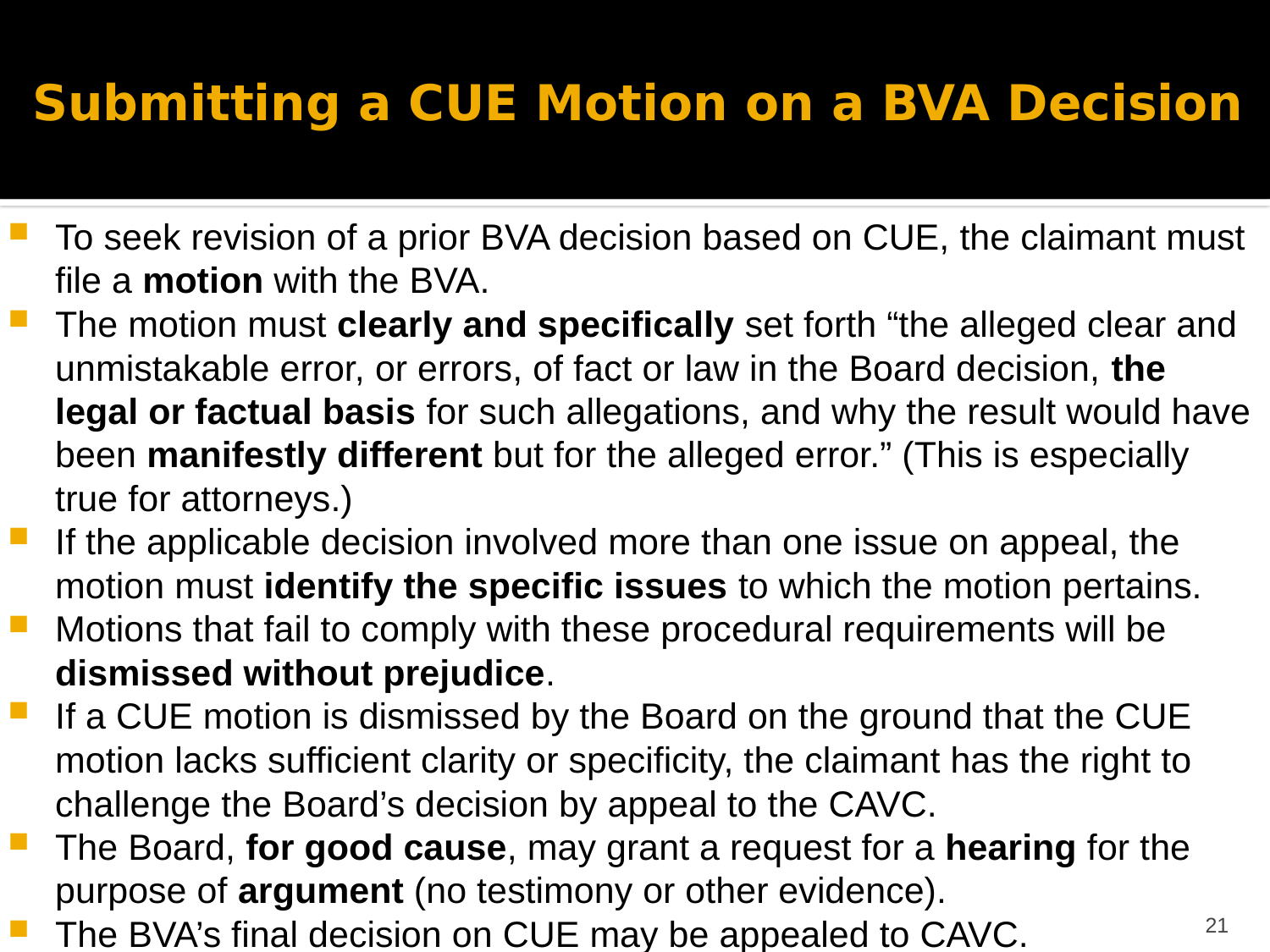

# Submitting a CUE Motion on a BVA Decision
To seek revision of a prior BVA decision based on CUE, the claimant must file a motion with the BVA.
The motion must clearly and specifically set forth “the alleged clear and unmistakable error, or errors, of fact or law in the Board decision, the legal or factual basis for such allegations, and why the result would have been manifestly different but for the alleged error.” (This is especially true for attorneys.)
If the applicable decision involved more than one issue on appeal, the motion must identify the specific issues to which the motion pertains.
Motions that fail to comply with these procedural requirements will be dismissed without prejudice.
If a CUE motion is dismissed by the Board on the ground that the CUE motion lacks sufficient clarity or specificity, the claimant has the right to challenge the Board’s decision by appeal to the CAVC.
The Board, for good cause, may grant a request for a hearing for the purpose of argument (no testimony or other evidence).
The BVA’s final decision on CUE may be appealed to CAVC.

21